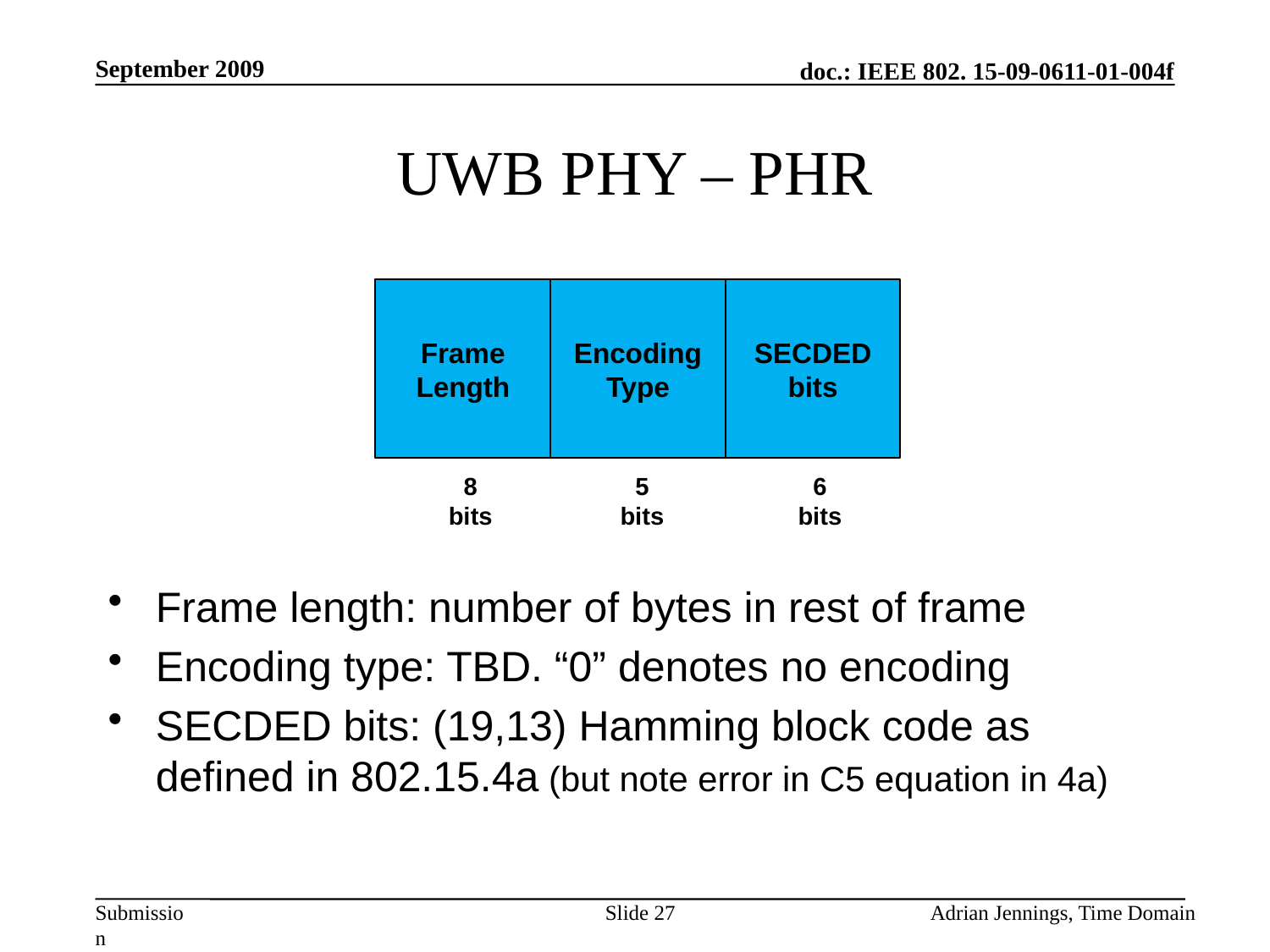

September 2009
# UWB PHY – PHR
Frame
Length
Encoding Type
SECDED bits
8
bits
5
bits
6
bits
Frame length: number of bytes in rest of frame
Encoding type: TBD. “0” denotes no encoding
SECDED bits: (19,13) Hamming block code as defined in 802.15.4a (but note error in C5 equation in 4a)
Slide 27
Adrian Jennings, Time Domain